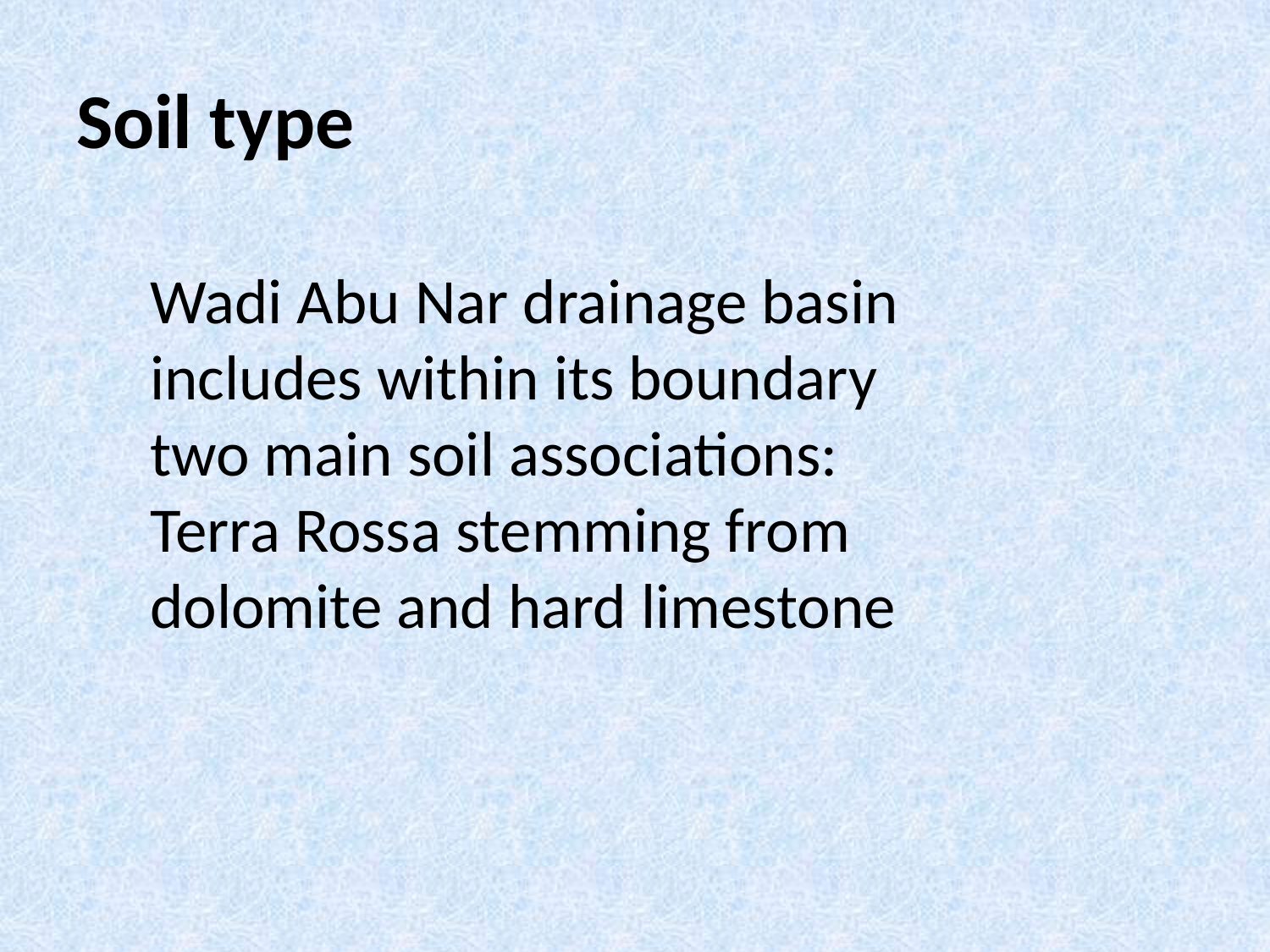

# Soil type
Wadi Abu Nar drainage basin includes within its boundary two main soil associations: Terra Rossa stemming from dolomite and hard limestone